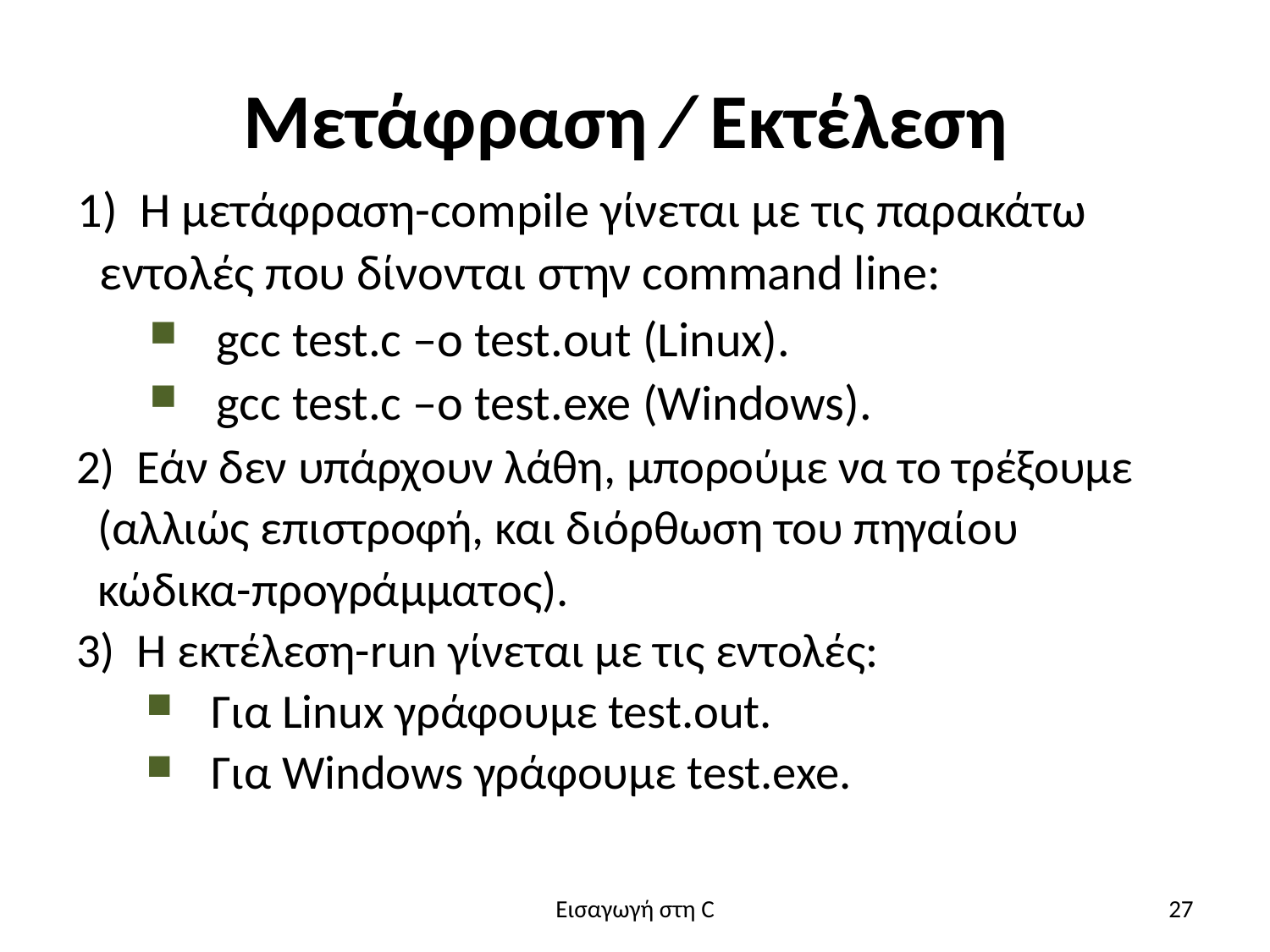

# Μετάφραση ⁄ Εκτέλεση
1)  Η μετάφραση-compile γίνεται με τις παρακάτω
  εντολές που δίνονται στην command line:
gcc test.c –o test.out (Linux).
gcc test.c –o test.exe (Windows).
2)  Εάν δεν υπάρχουν λάθη, μπορούμε να το τρέξουμε
  (αλλιώς επιστροφή, και διόρθωση του πηγαίου
  κώδικα-προγράμματος).
3)  Η εκτέλεση-run γίνεται με τις εντολές:
Για Linux γράφουμε test.out.
Για Windows γράφουμε test.exe.

Εισαγωγή στη C
27